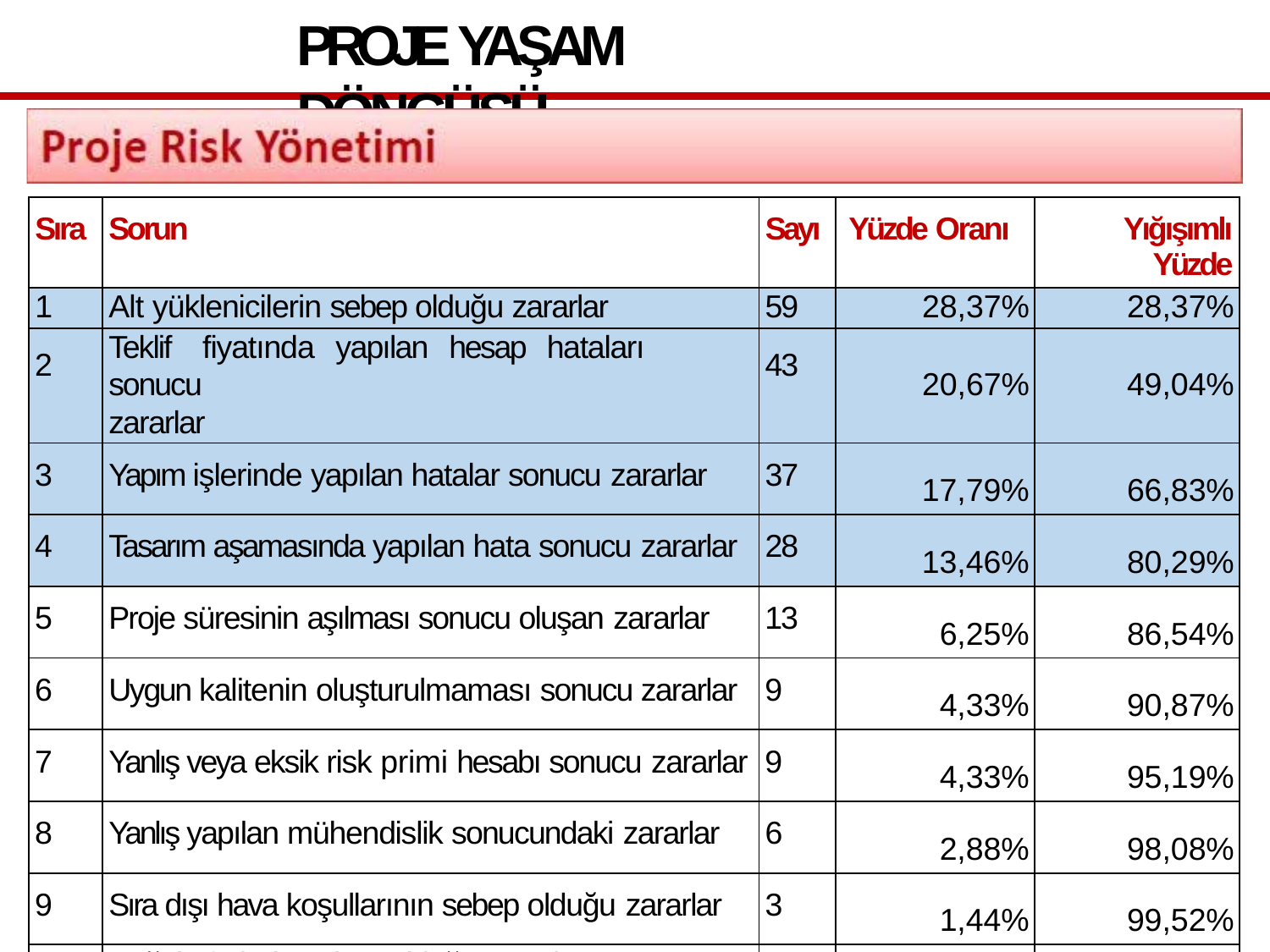

# PROJE YAŞAM DÖNGÜSÜ

| Sıra | Sorun | Sayı | Yüzde Oranı | Yığışımlı Yüzde |
| --- | --- | --- | --- | --- |
| 1 | Alt yüklenicilerin sebep olduğu zararlar | 59 | 28,37% | 28,37% |
| 2 | Teklif fiyatında yapılan hesap hataları sonucu zararlar | 43 | 20,67% | 49,04% |
| 3 | Yapım işlerinde yapılan hatalar sonucu zararlar | 37 | 17,79% | 66,83% |
| 4 | Tasarım aşamasında yapılan hata sonucu zararlar | 28 | 13,46% | 80,29% |
| 5 | Proje süresinin aşılması sonucu oluşan zararlar | 13 | 6,25% | 86,54% |
| 6 | Uygun kalitenin oluşturulmaması sonucu zararlar | 9 | 4,33% | 90,87% |
| 7 | Yanlış veya eksik risk primi hesabı sonucu zararlar | 9 | 4,33% | 95,19% |
| 8 | Yanlış yapılan mühendislik sonucundaki zararlar | 6 | 2,88% | 98,08% |
| 9 | Sıra dışı hava koşullarının sebep olduğu zararlar | 3 | 1,44% | 99,52% |
| 10 | Doğal afetlerin sebep olduğu zararlar | 1 | 0,48% | 100,00% |